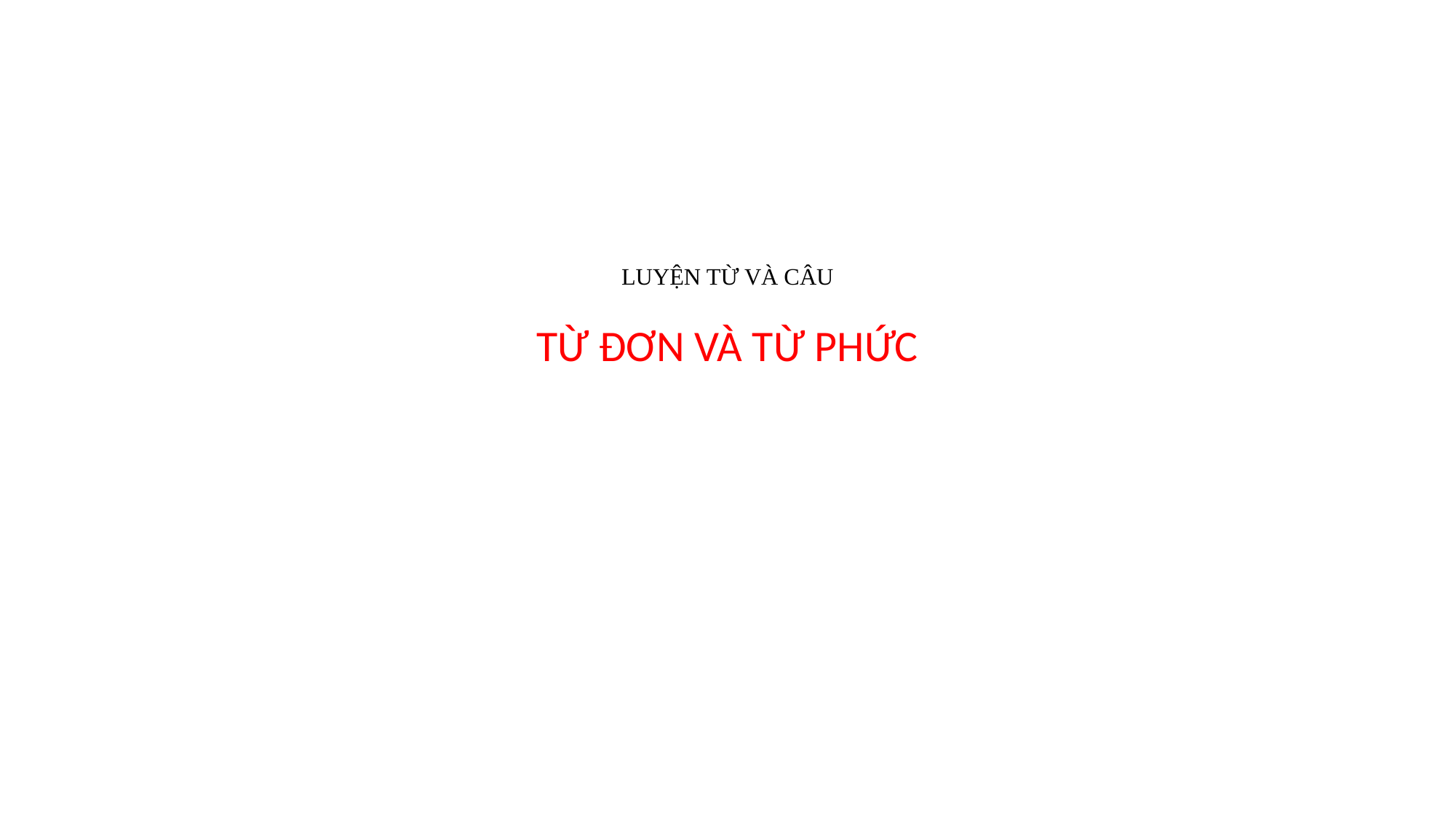

# LUYỆN TỪ VÀ CÂU TỪ ĐƠN VÀ TỪ PHỨC